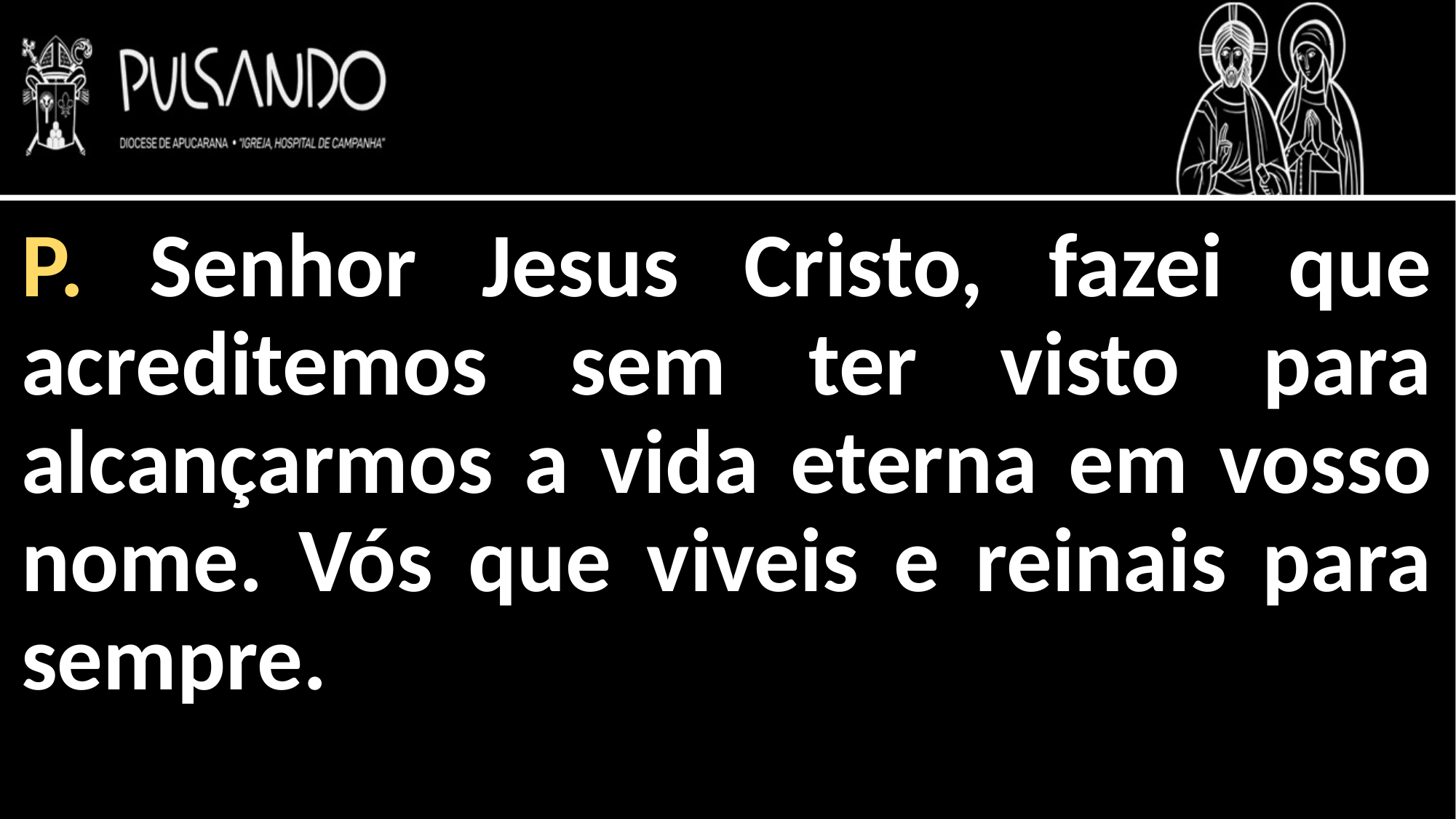

P. Senhor Jesus Cristo, fazei que acreditemos sem ter visto para alcançarmos a vida eterna em vosso nome. Vós que viveis e reinais para sempre.